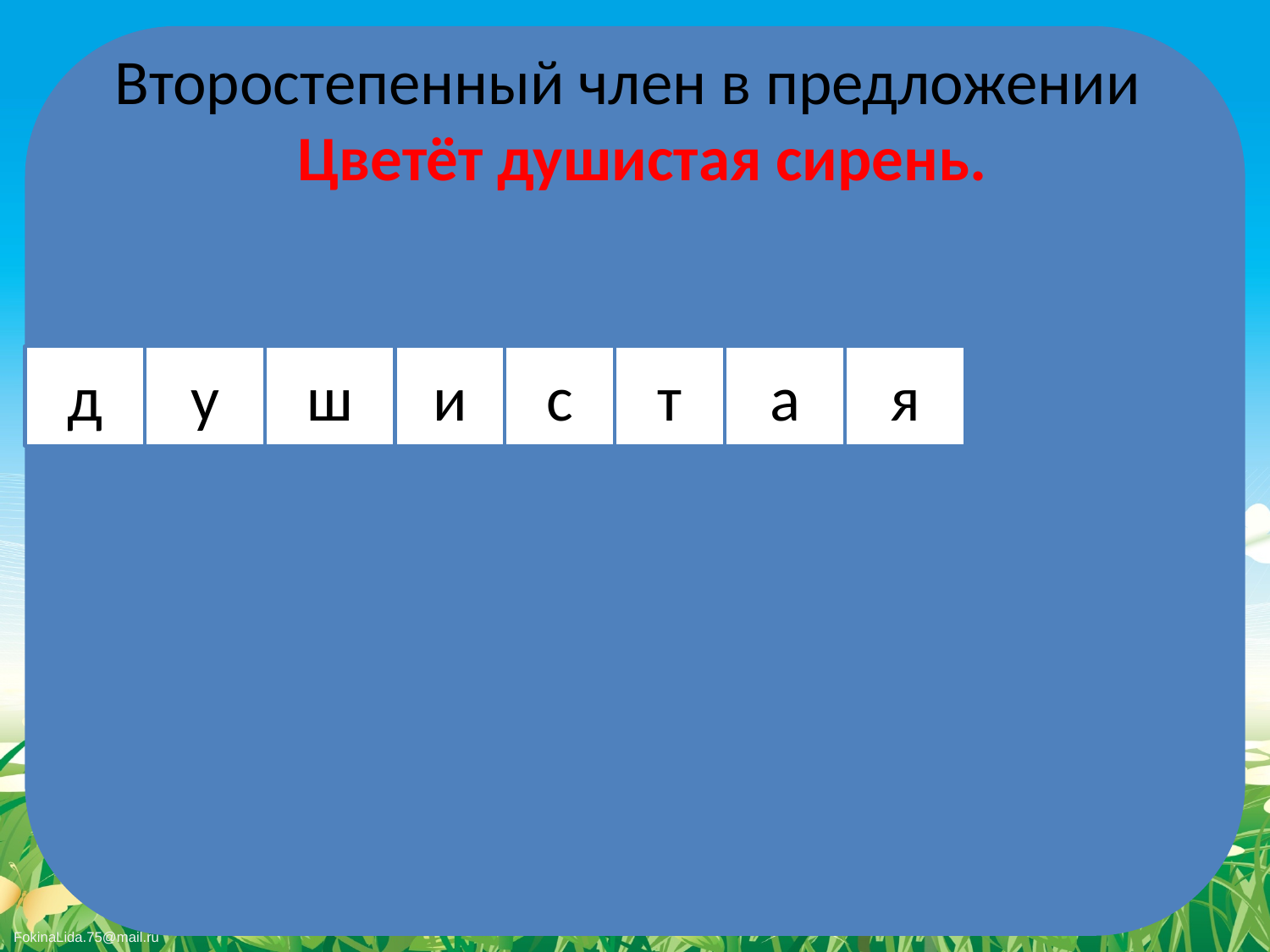

# Второстепенный член в предложении Цветёт душистая сирень.

д
у
ш
и
с
т
а
я